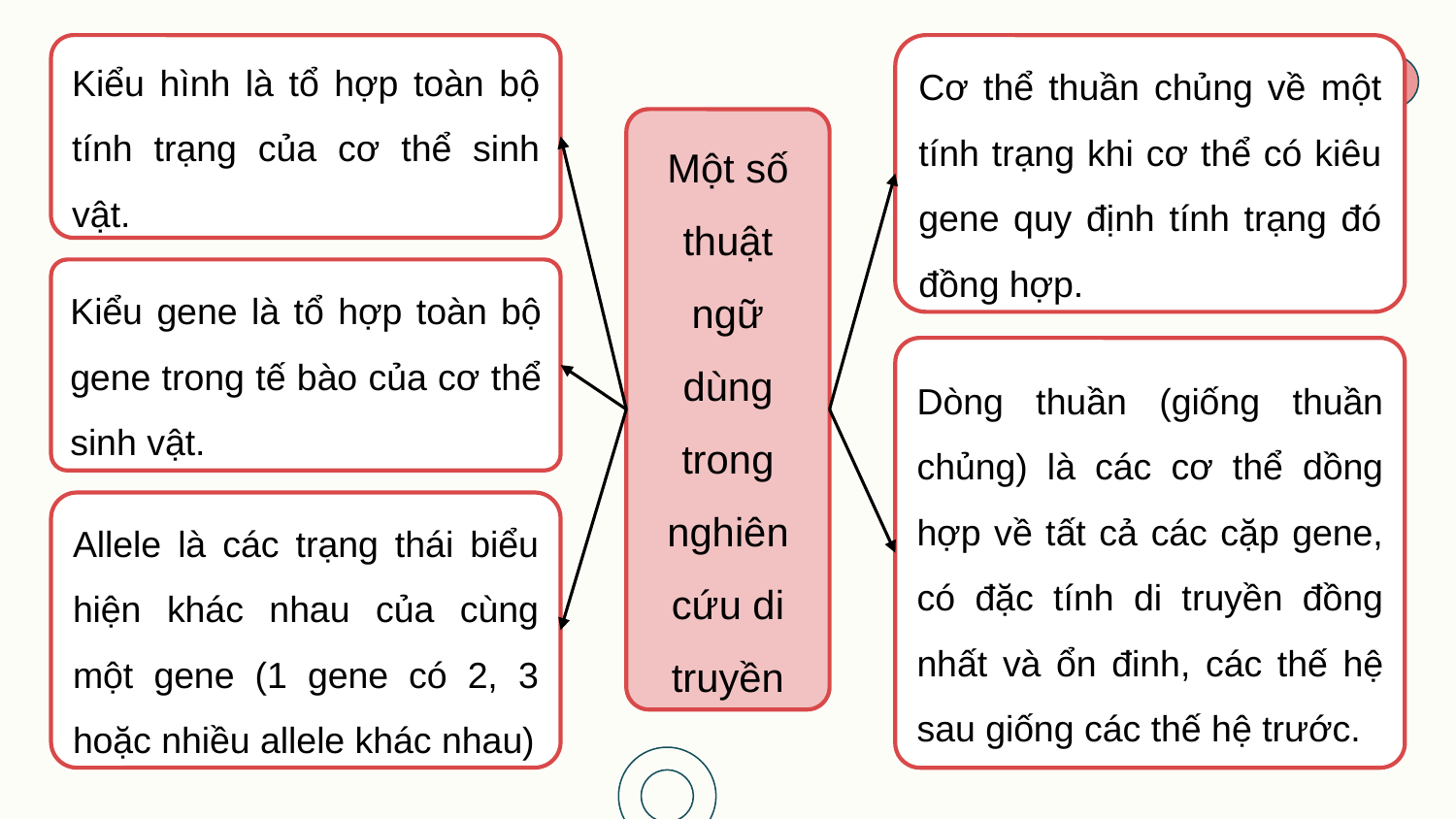

Kiểu hình là tổ hợp toàn bộ tính trạng của cơ thể sinh vật.
Cơ thể thuần chủng về một tính trạng khi cơ thể có kiêu gene quy định tính trạng đó đồng hợp.
Một số thuật ngữ dùng trong nghiên cứu di truyền
Kiểu gene là tổ hợp toàn bộ gene trong tế bào của cơ thể sinh vật.
Dòng thuần (giống thuần chủng) là các cơ thể dồng hợp về tất cả các cặp gene, có đặc tính di truyền đồng nhất và ổn đinh, các thế hệ sau giống các thế hệ trước.
Allele là các trạng thái biểu hiện khác nhau của cùng một gene (1 gene có 2, 3 hoặc nhiều allele khác nhau)